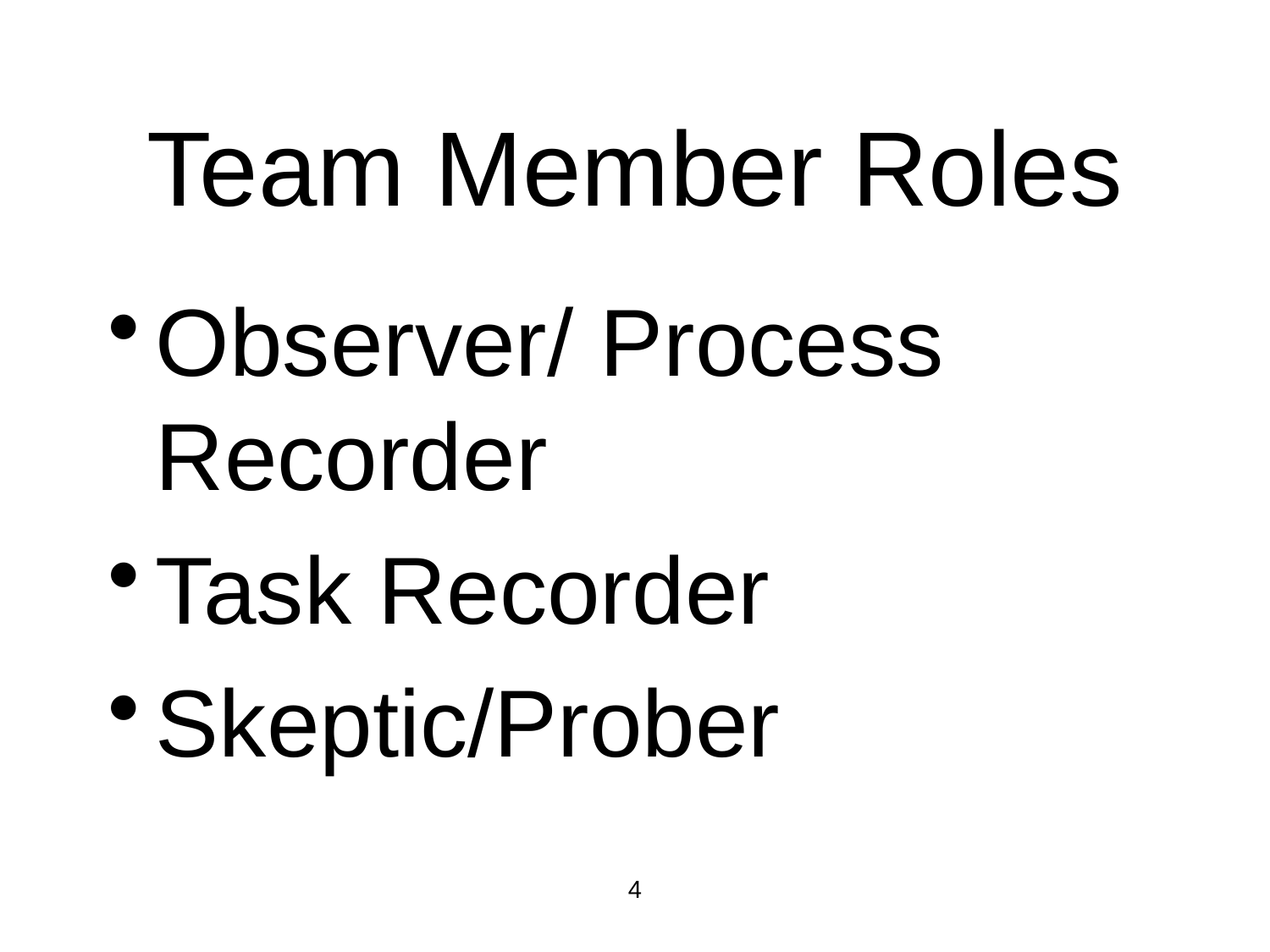

# Team Member Roles
Observer/ Process Recorder
Task Recorder
Skeptic/Prober
4